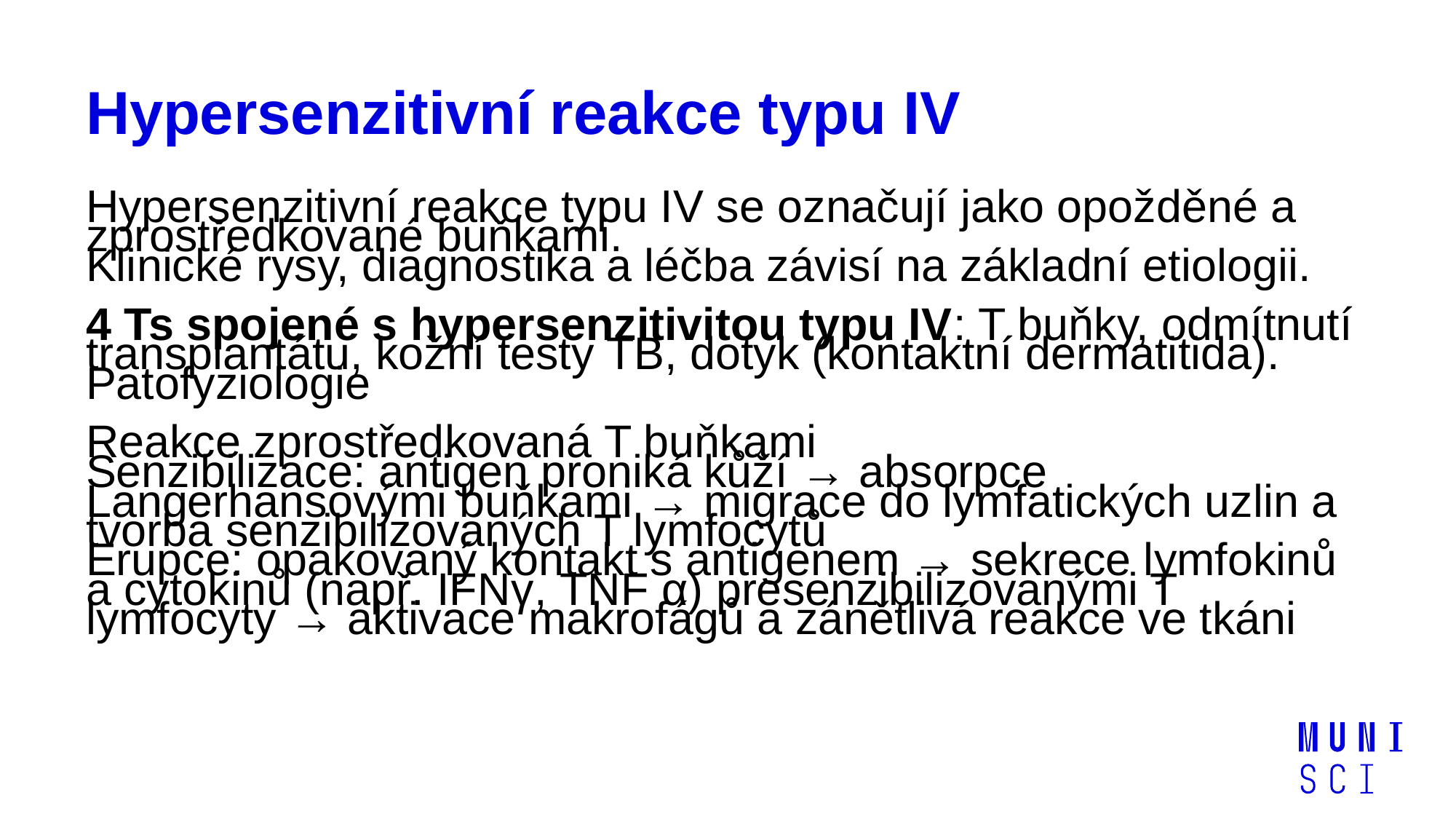

# Hypersenzitivní reakce typu IV
Hypersenzitivní reakce typu IV se označují jako opožděné a zprostředkované buňkami.
Klinické rysy, diagnostika a léčba závisí na základní etiologii.
4 Ts spojené s hypersenzitivitou typu IV: T buňky, odmítnutí transplantátu, kožní testy TB, dotyk (kontaktní dermatitida).
Patofyziologie
Reakce zprostředkovaná T buňkami
Senzibilizace: antigen proniká kůží → absorpce Langerhansovými buňkami → migrace do lymfatických uzlin a tvorba senzibilizovaných T lymfocytů
Erupce: opakovaný kontakt s antigenem → sekrece lymfokinů a cytokinů (např. IFNγ, TNF α) presenzibilizovanými T lymfocyty → aktivace makrofágů a zánětlivá reakce ve tkáni